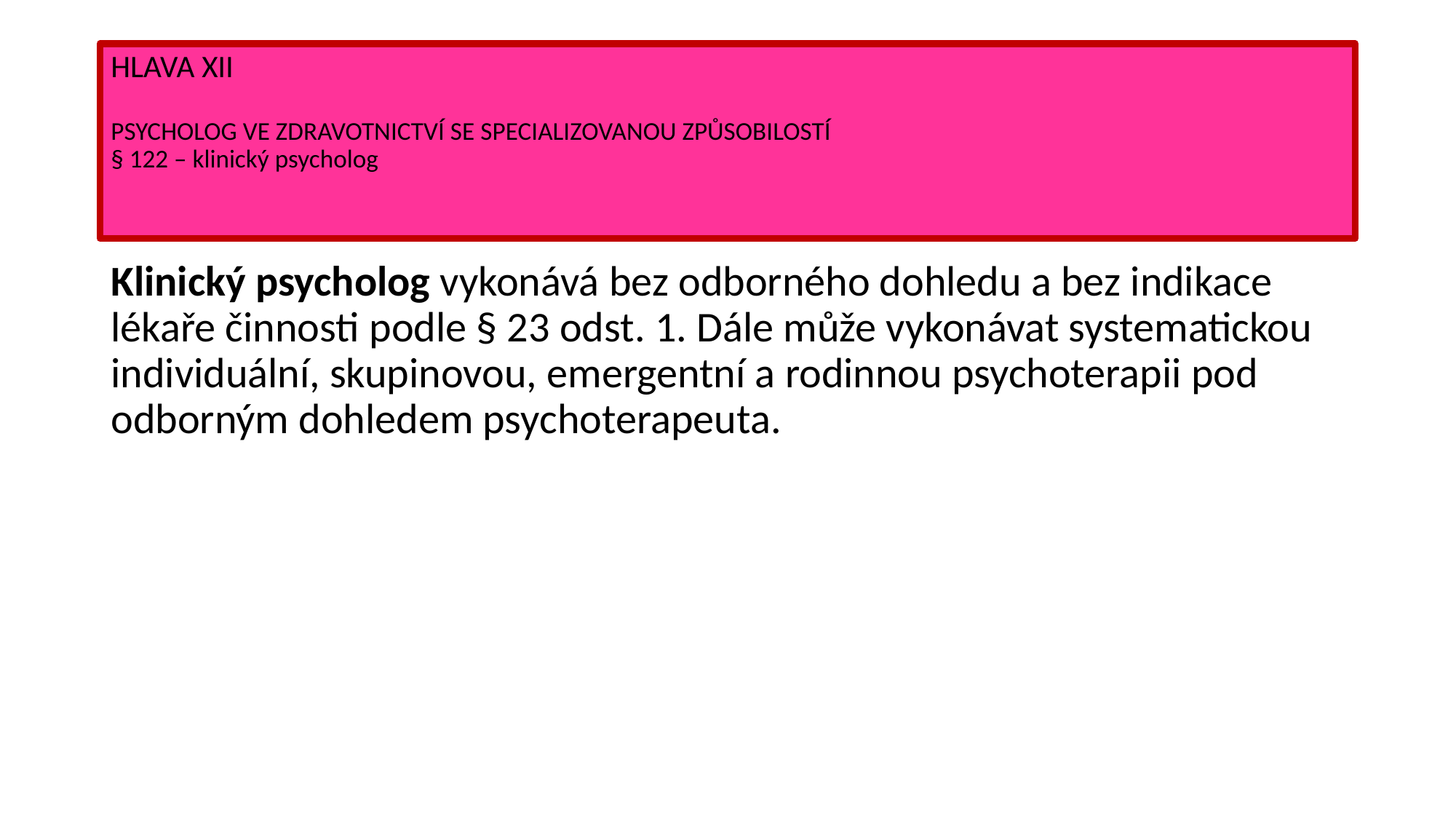

# HLAVA XII PSYCHOLOG VE ZDRAVOTNICTVÍ SE SPECIALIZOVANOU ZPŮSOBILOSTÍ § 122 – klinický psycholog
Klinický psycholog vykonává bez odborného dohledu a bez indikace lékaře činnosti podle § 23 odst. 1. Dále může vykonávat systematickou individuální, skupinovou, emergentní a rodinnou psychoterapii pod odborným dohledem psychoterapeuta.